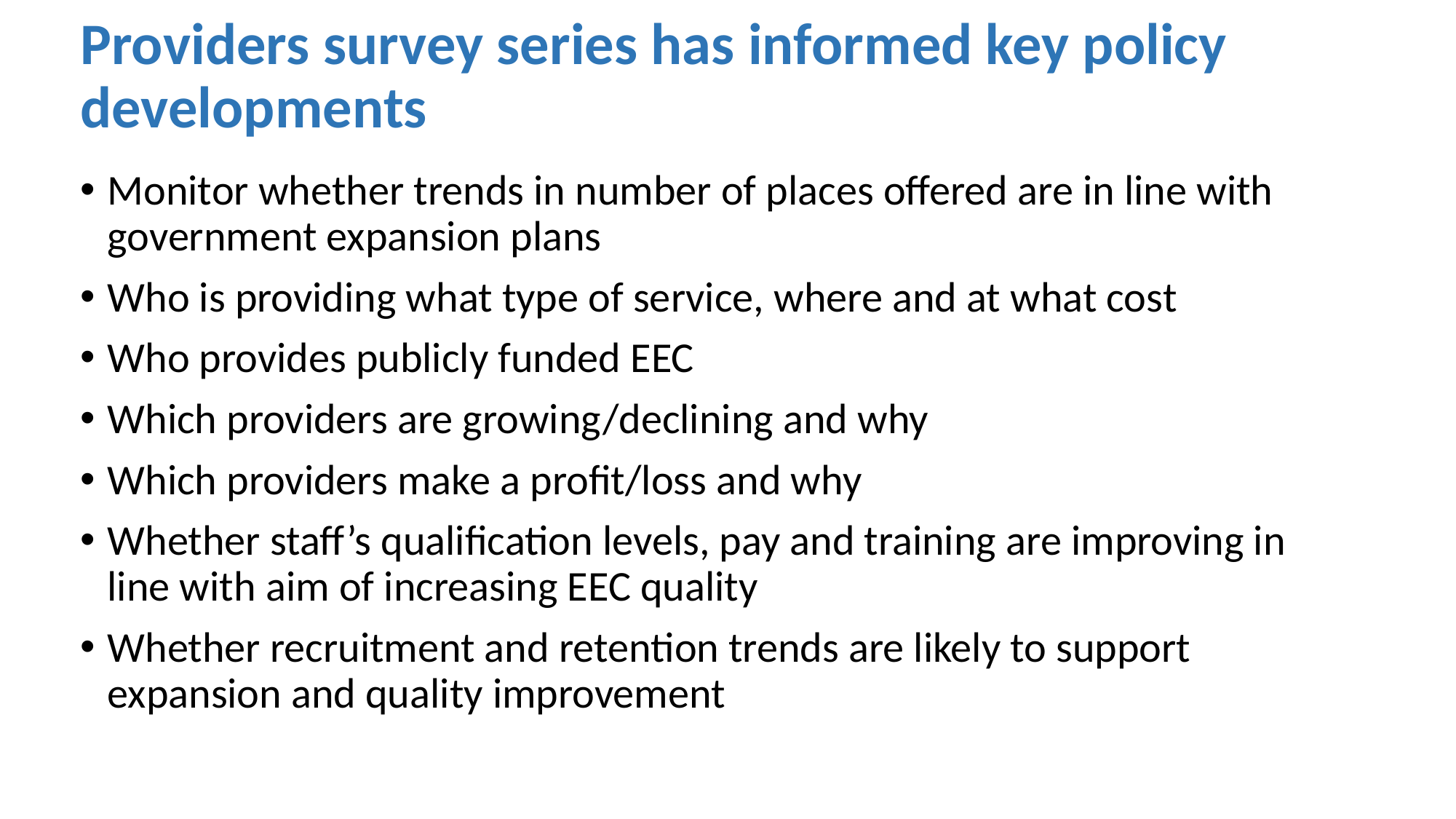

# Providers survey series has informed key policy developments
Monitor whether trends in number of places offered are in line with government expansion plans
Who is providing what type of service, where and at what cost
Who provides publicly funded EEC
Which providers are growing/declining and why
Which providers make a profit/loss and why
Whether staff’s qualification levels, pay and training are improving in line with aim of increasing EEC quality
Whether recruitment and retention trends are likely to support expansion and quality improvement